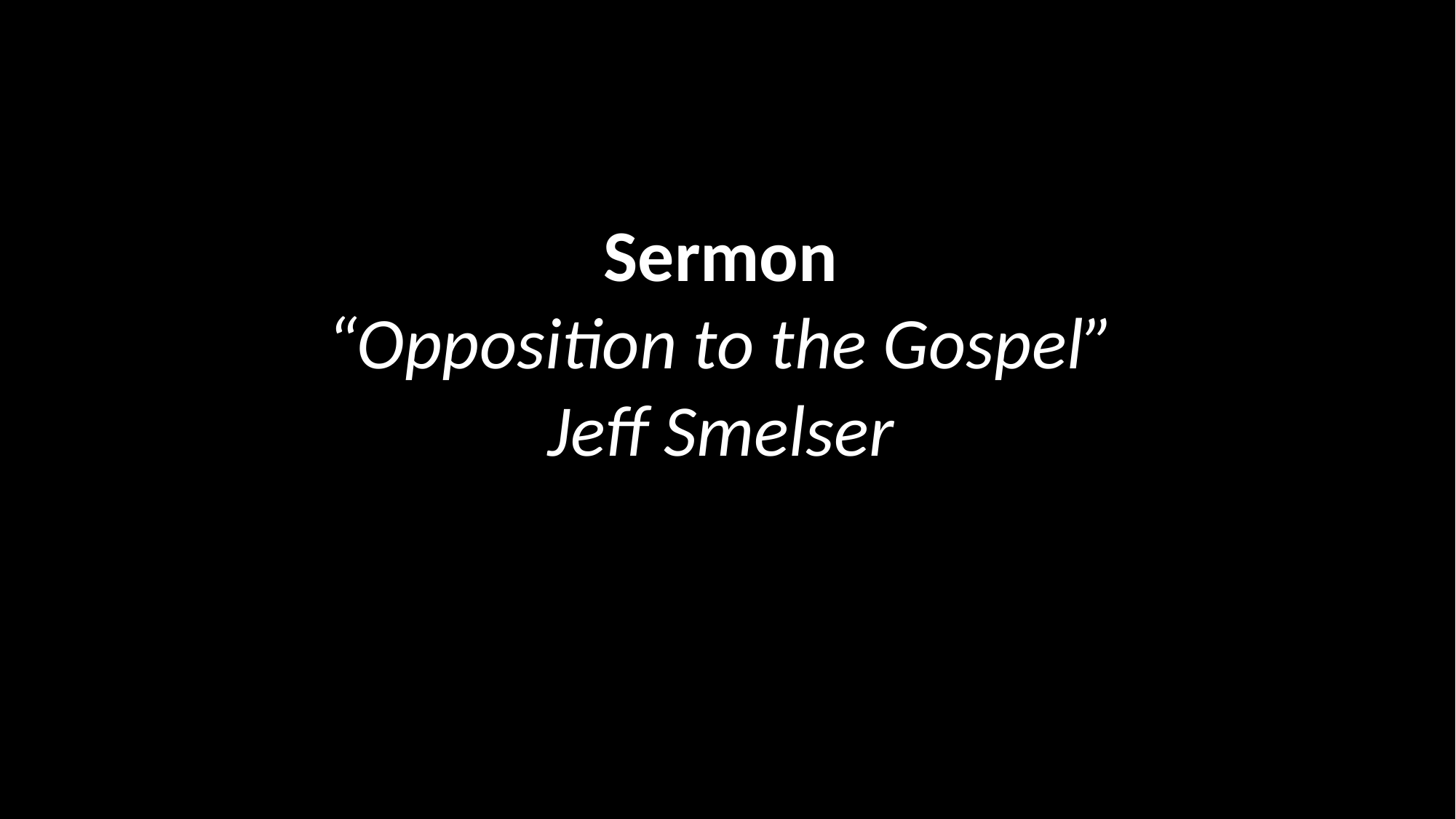

Sermon
“Opposition to the Gospel”
Jeff Smelser